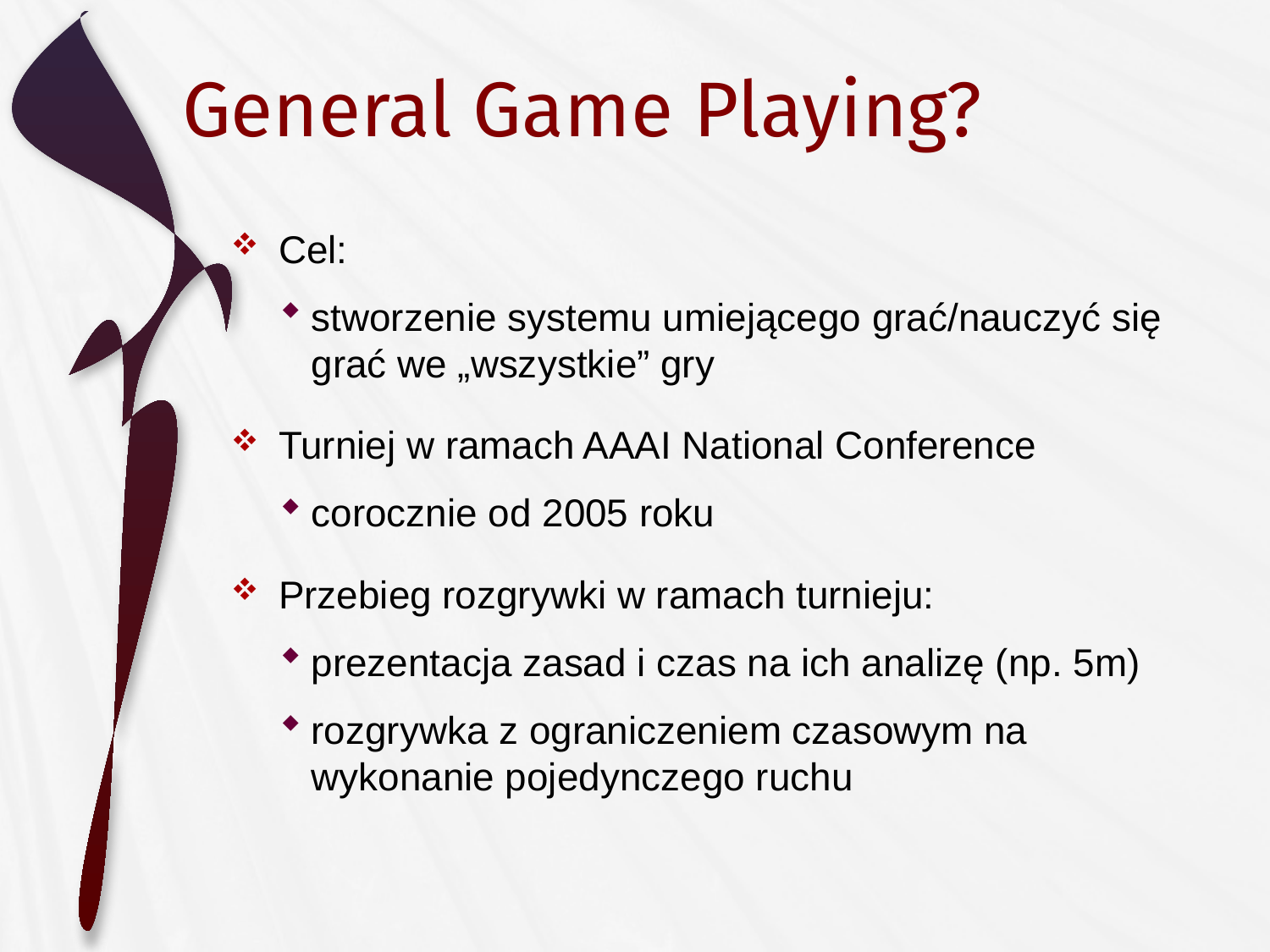

# General Game Playing?
Cel:
stworzenie systemu umiejącego grać/nauczyć się grać we „wszystkie” gry
Turniej w ramach AAAI National Conference
corocznie od 2005 roku
Przebieg rozgrywki w ramach turnieju:
prezentacja zasad i czas na ich analizę (np. 5m)
rozgrywka z ograniczeniem czasowym na wykonanie pojedynczego ruchu